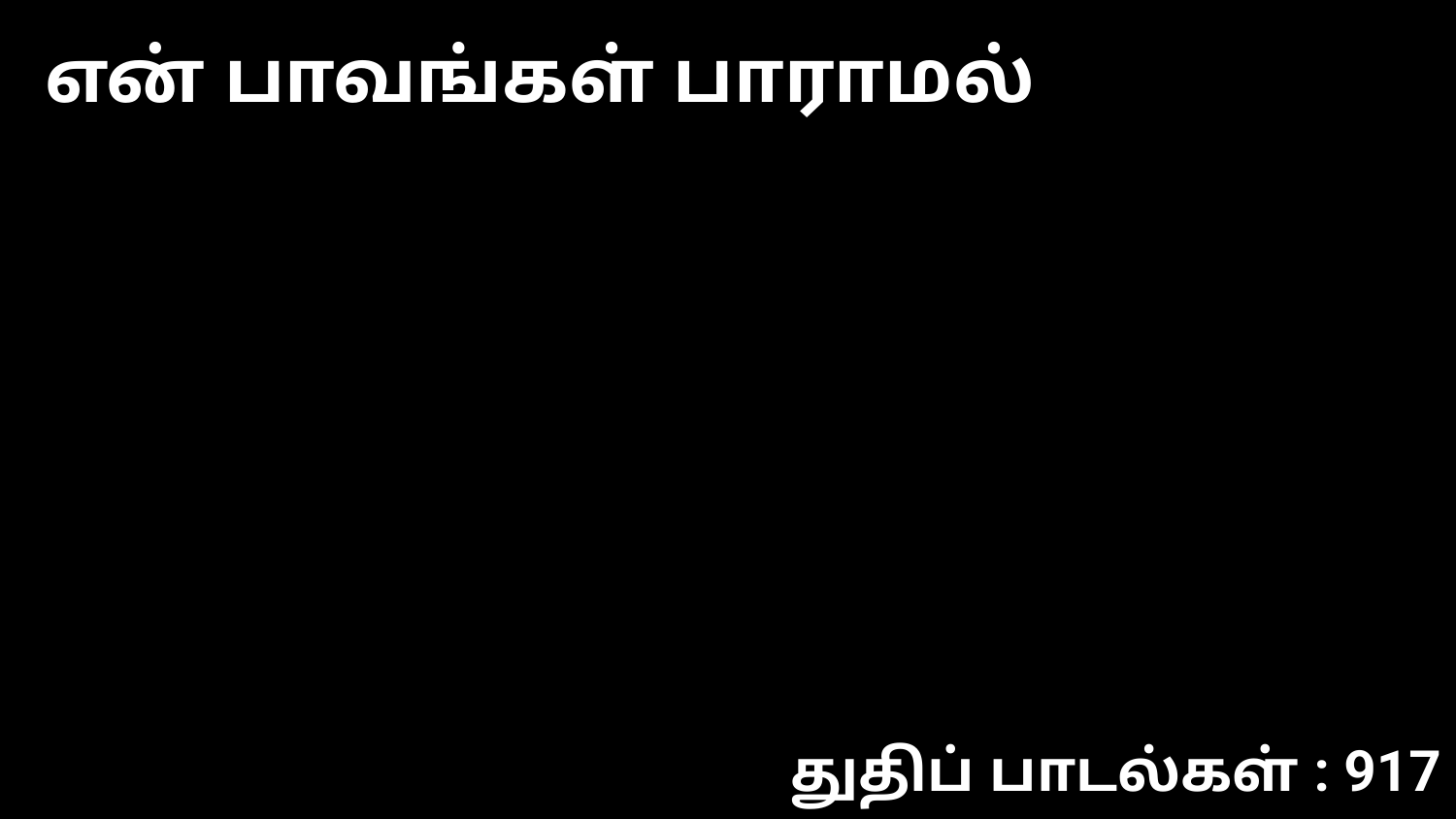

என் பாவங்கள் பாராமல்
துதிப் பாடல்கள் : 917